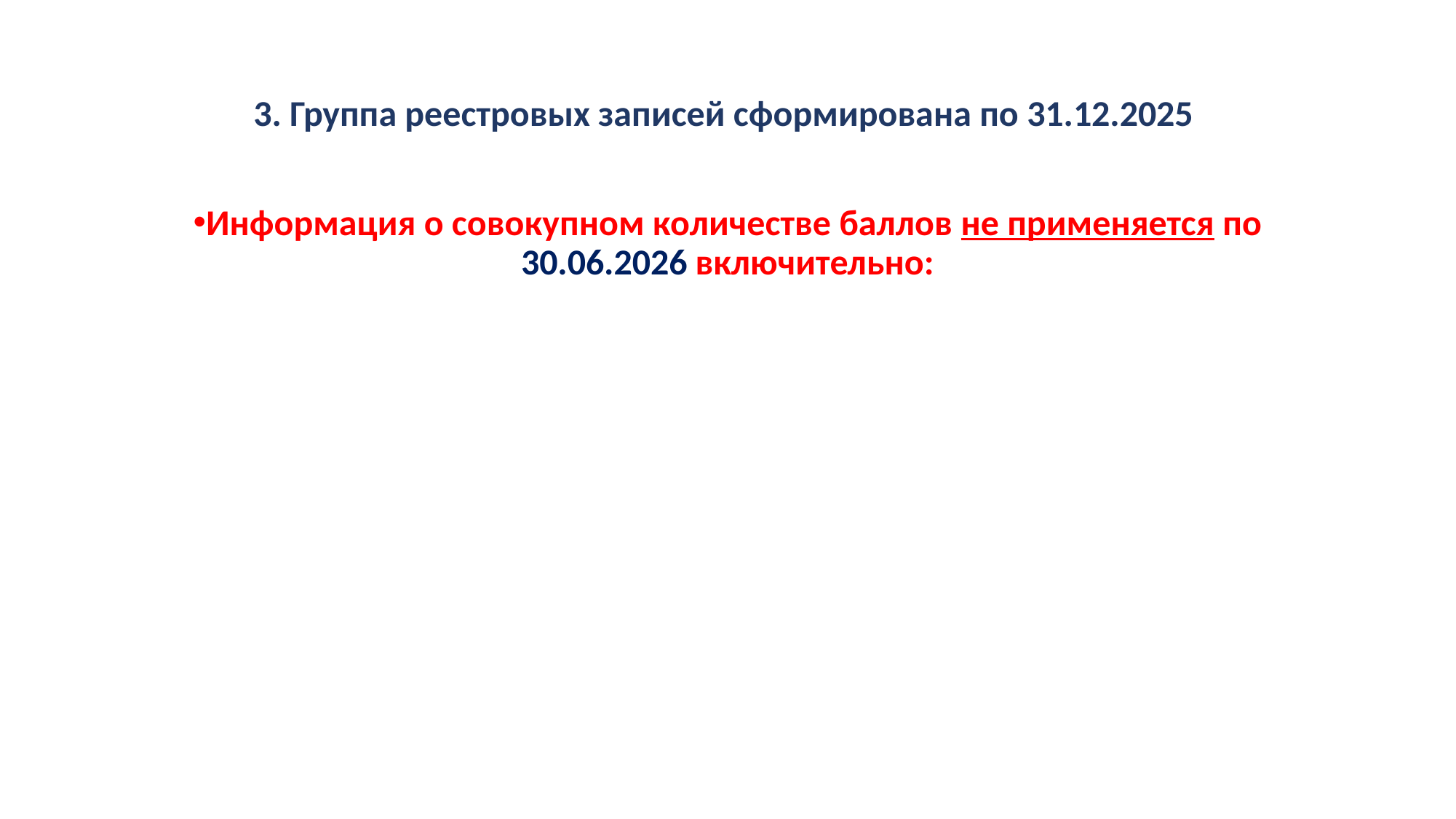

3. Группа реестровых записей сформирована по 31.12.2025

Информация о совокупном количестве баллов не применяется по 30.06.2026 включительно: